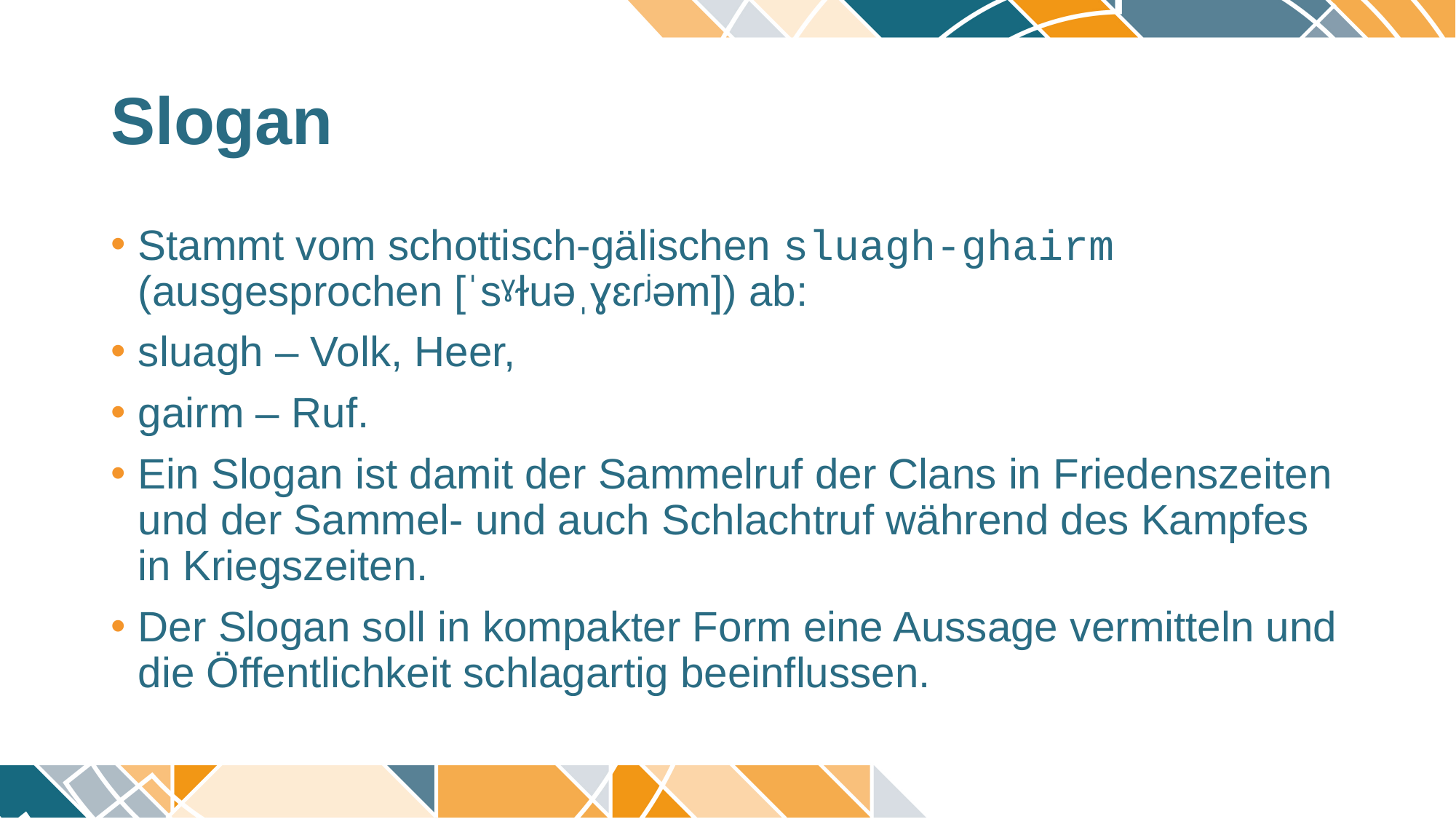

# Slogan
Stammt vom schottisch-gälischen sluagh-ghairm (ausgesprochen [ˈsˠɫuəˌɣɛɾʲəm]) ab:
sluagh – Volk, Heer,
gairm – Ruf.
Ein Slogan ist damit der Sammelruf der Clans in Friedenszeiten und der Sammel- und auch Schlachtruf während des Kampfes in Kriegszeiten.
Der Slogan soll in kompakter Form eine Aussage vermitteln und die Öffentlichkeit schlagartig beeinflussen.